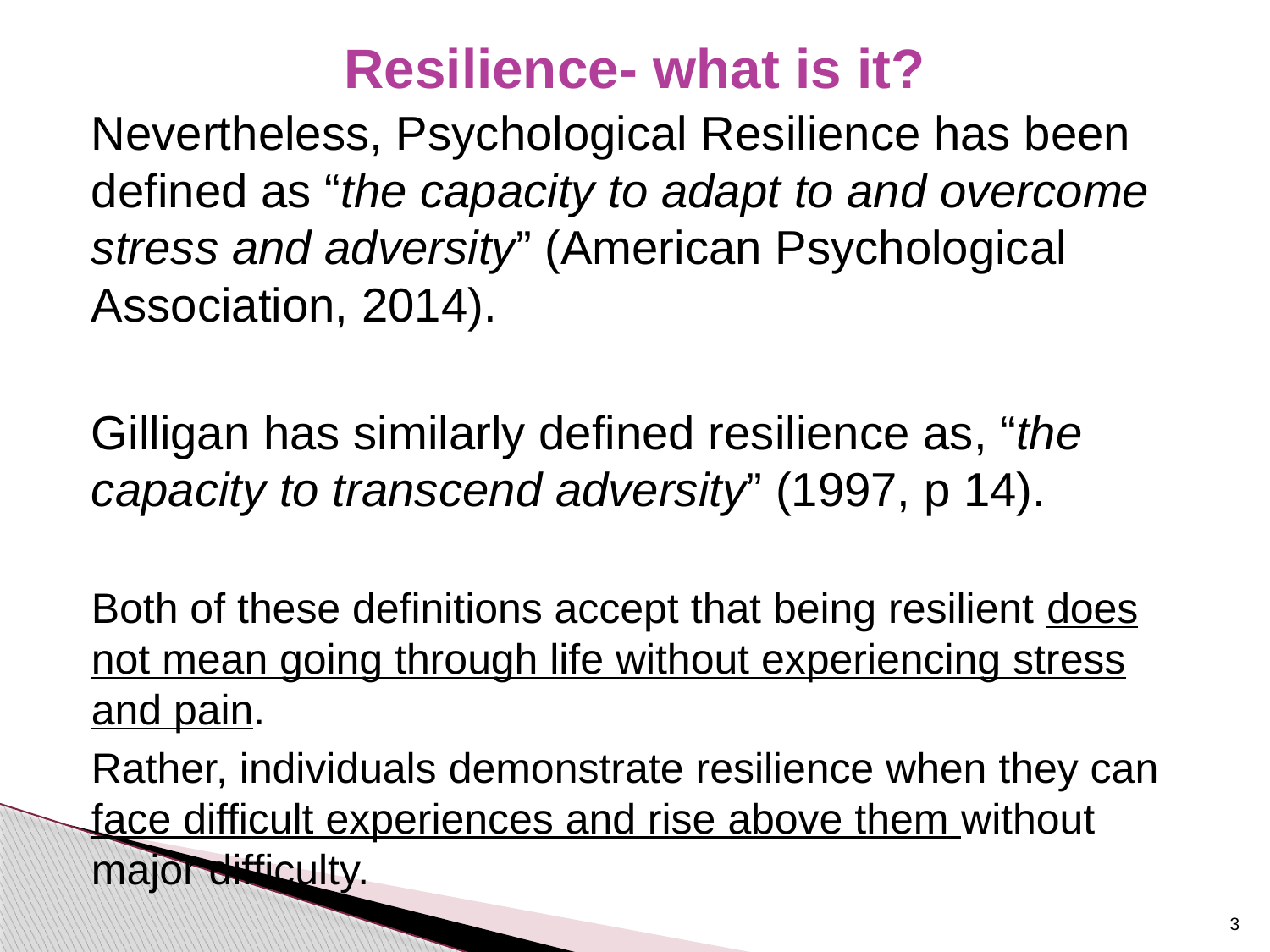

# Resilience- what is it?
Nevertheless, Psychological Resilience has been defined as “the capacity to adapt to and overcome stress and adversity” (American Psychological Association, 2014).

Gilligan has similarly defined resilience as, “the capacity to transcend adversity” (1997, p 14).

Both of these definitions accept that being resilient does not mean going through life without experiencing stress and pain.
Rather, individuals demonstrate resilience when they can face difficult experiences and rise above them without major difficulty.

3